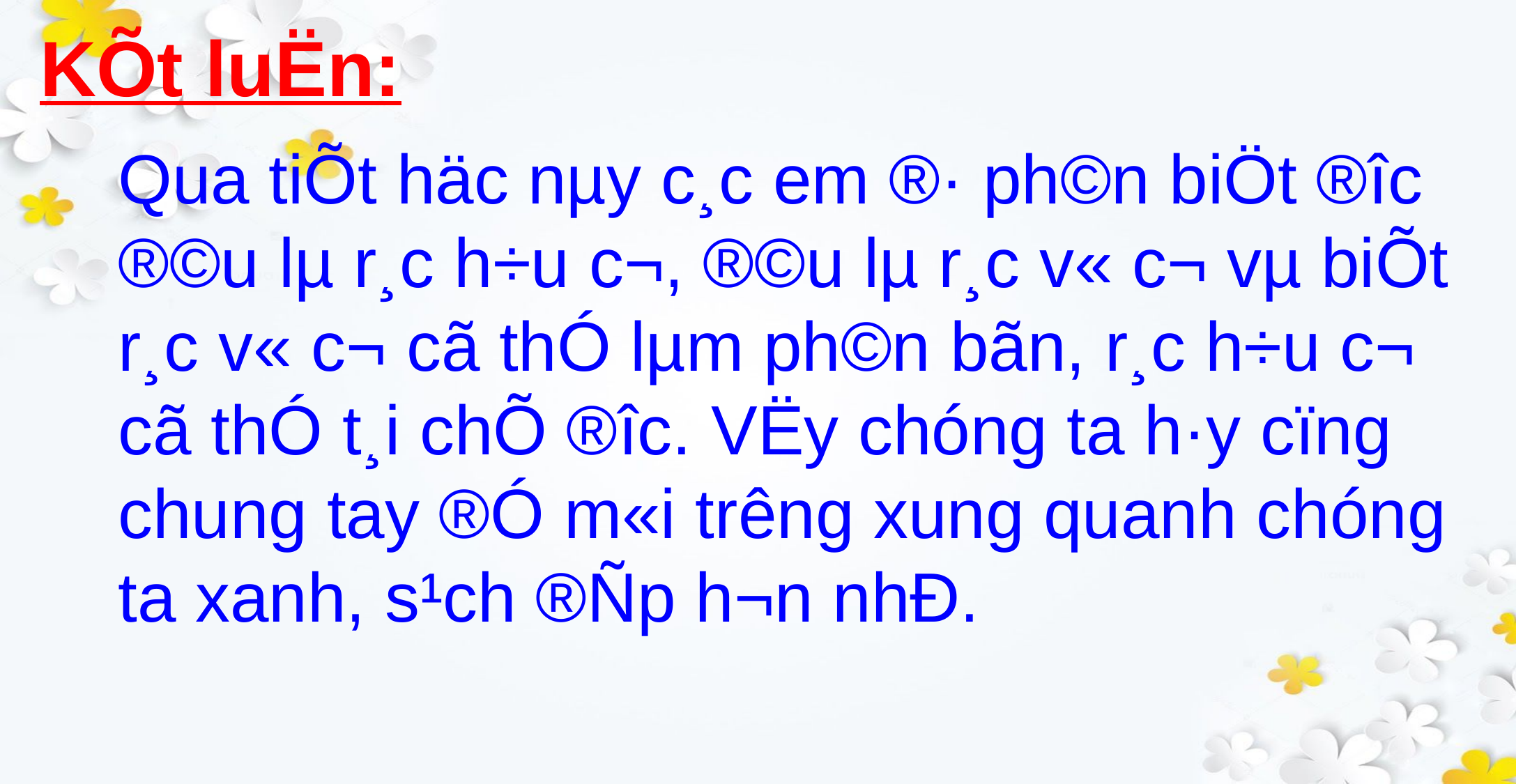

# KÕt luËn:
Qua tiÕt häc nµy c¸c em ®· ph©n biÖt ®­îc ®©u lµ r¸c h÷u c¬, ®©u lµ r¸c v« c¬ vµ biÕt r¸c v« c¬ cã thÓ lµm ph©n bãn, r¸c h÷u c¬ cã thÓ t¸i chÕ ®­îc. VËy chóng ta h·y cïng chung tay ®Ó m«i tr­êng xung quanh chóng ta xanh, s¹ch ®Ñp h¬n nhÐ.